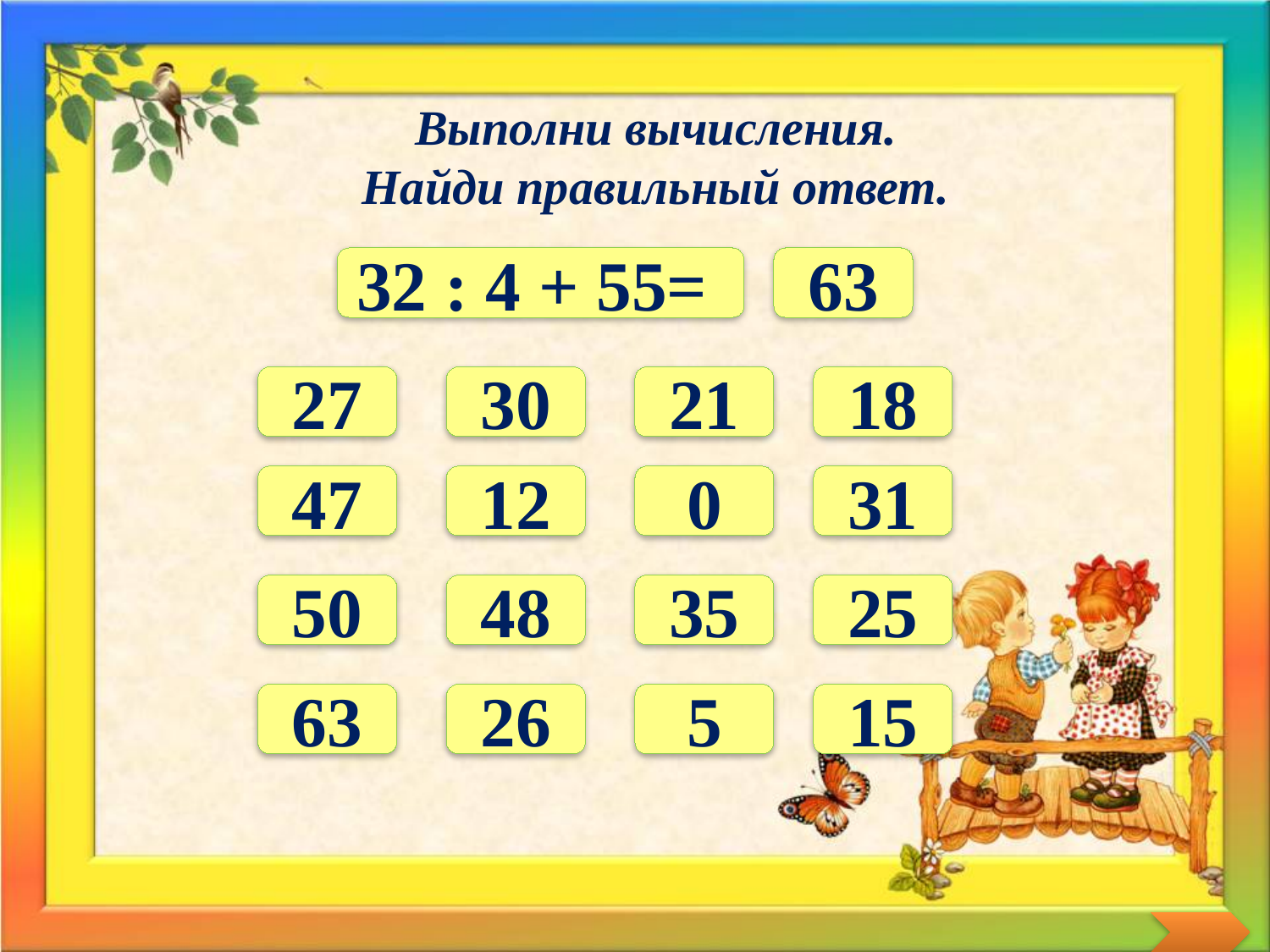

Выполни вычисления.
Найди правильный ответ.
32 : 4 + 55=
63
27
30
21
18
47
12
0
31
50
48
35
25

63
26
5
15